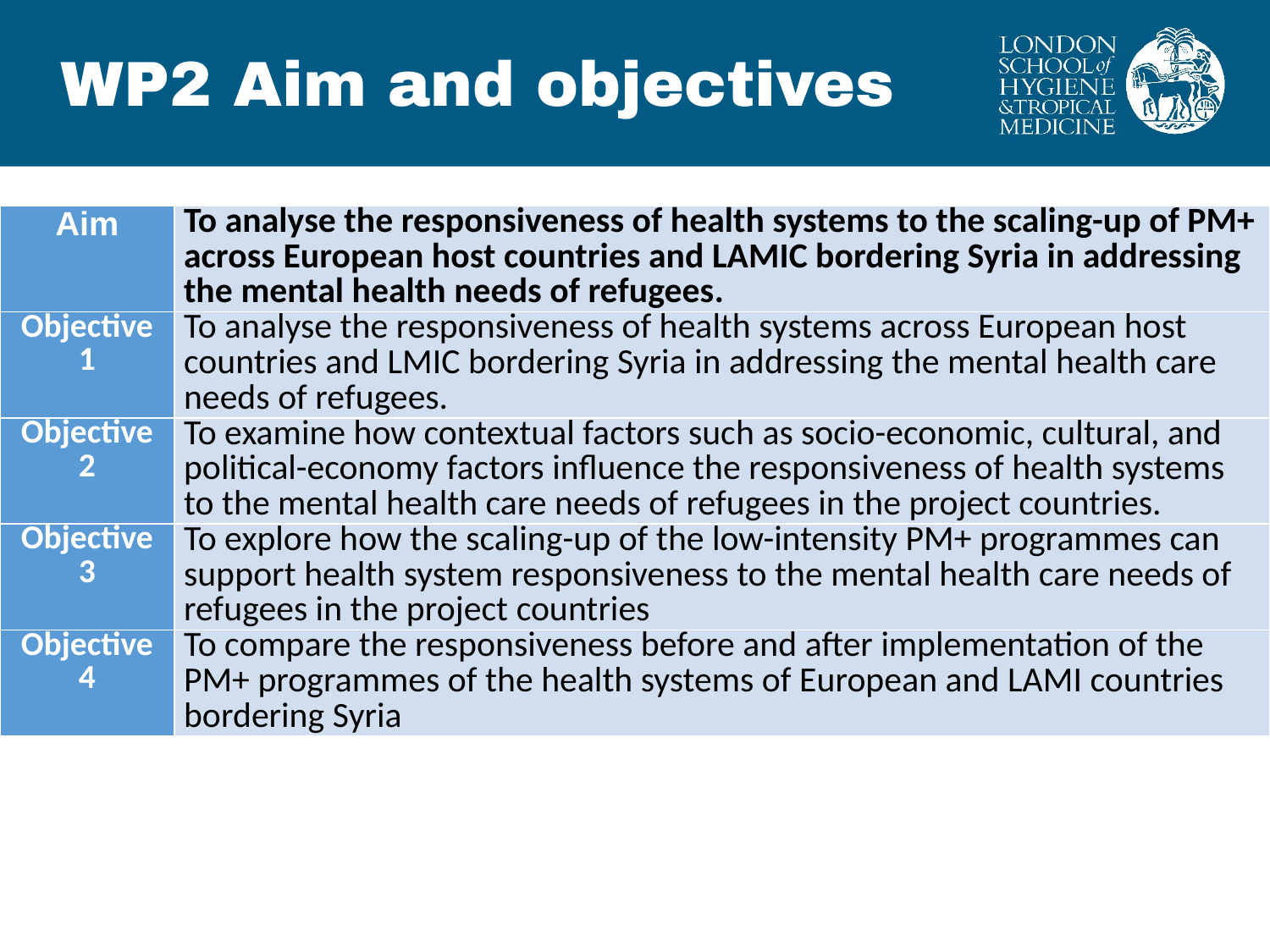

# WP2 Aim and objectives
| Aim | To analyse the responsiveness of health systems to the scaling-up of PM+ across European host countries and LAMIC bordering Syria in addressing the mental health needs of refugees. |
| --- | --- |
| Objective 1 | To analyse the responsiveness of health systems across European host countries and LMIC bordering Syria in addressing the mental health care needs of refugees. |
| Objective 2 | To examine how contextual factors such as socio-economic, cultural, and political-economy factors influence the responsiveness of health systems to the mental health care needs of refugees in the project countries. |
| Objective 3 | To explore how the scaling-up of the low-intensity PM+ programmes can support health system responsiveness to the mental health care needs of refugees in the project countries |
| Objective 4 | To compare the responsiveness before and after implementation of the PM+ programmes of the health systems of European and LAMI countries bordering Syria |